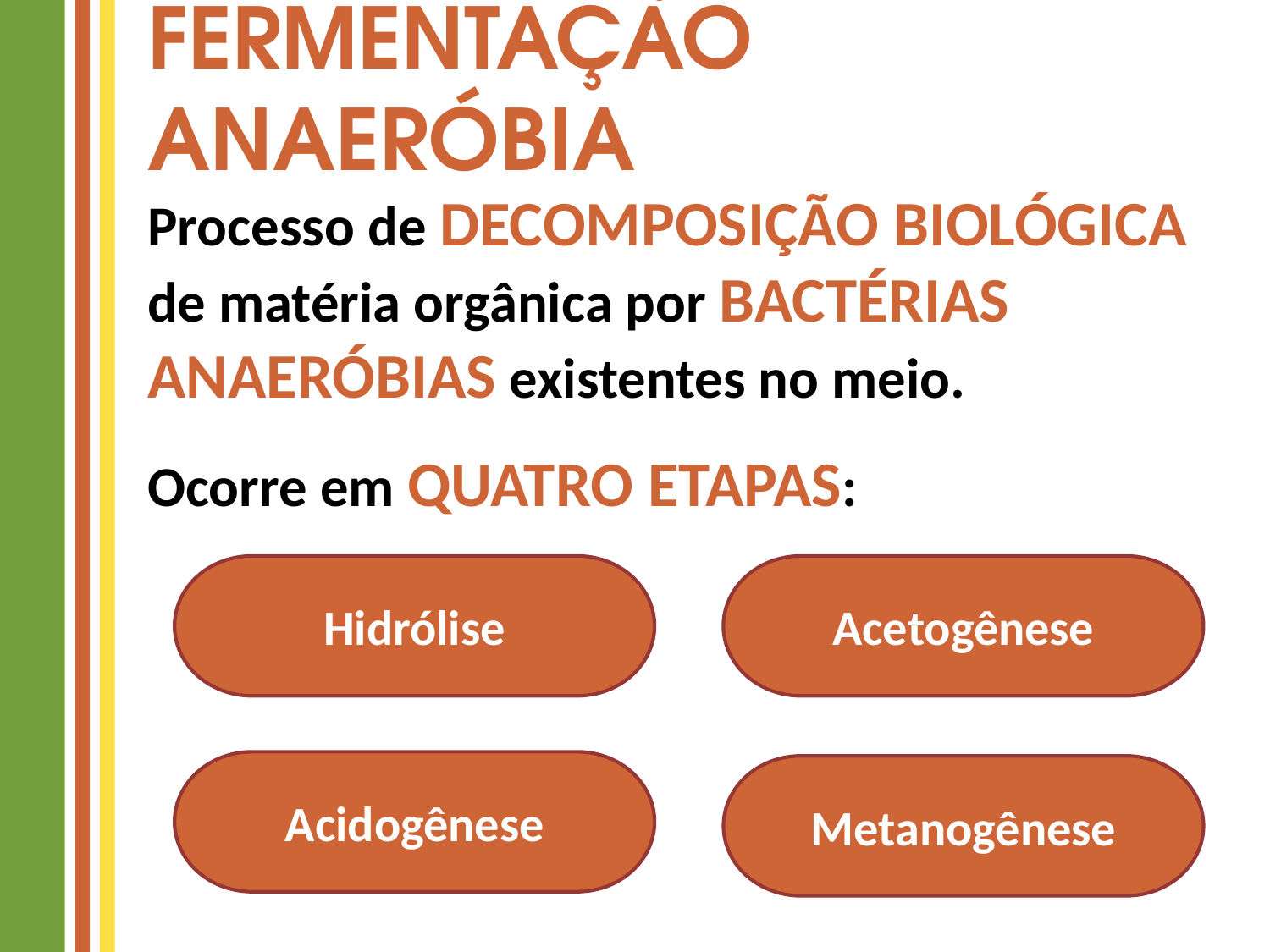

# Fermentação Anaeróbia
Processo de DECOMPOSIÇÃO BIOLÓGICA de matéria orgânica por BACTÉRIAS ANAERÓBIAS existentes no meio.
Ocorre em QUATRO ETAPAS:
Hidrólise
Acetogênese
Acidogênese
Metanogênese